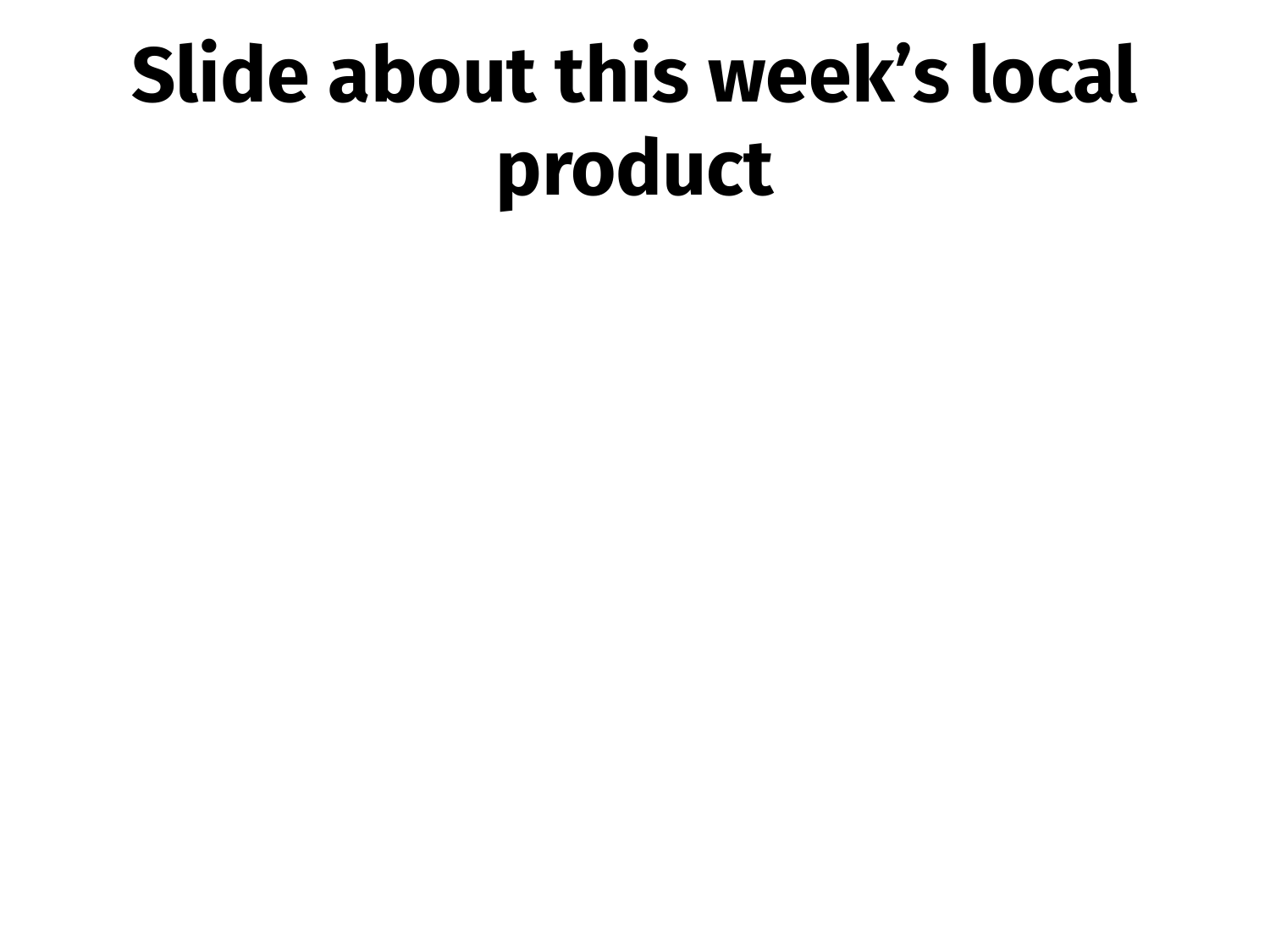

# Slide about this week’s local product